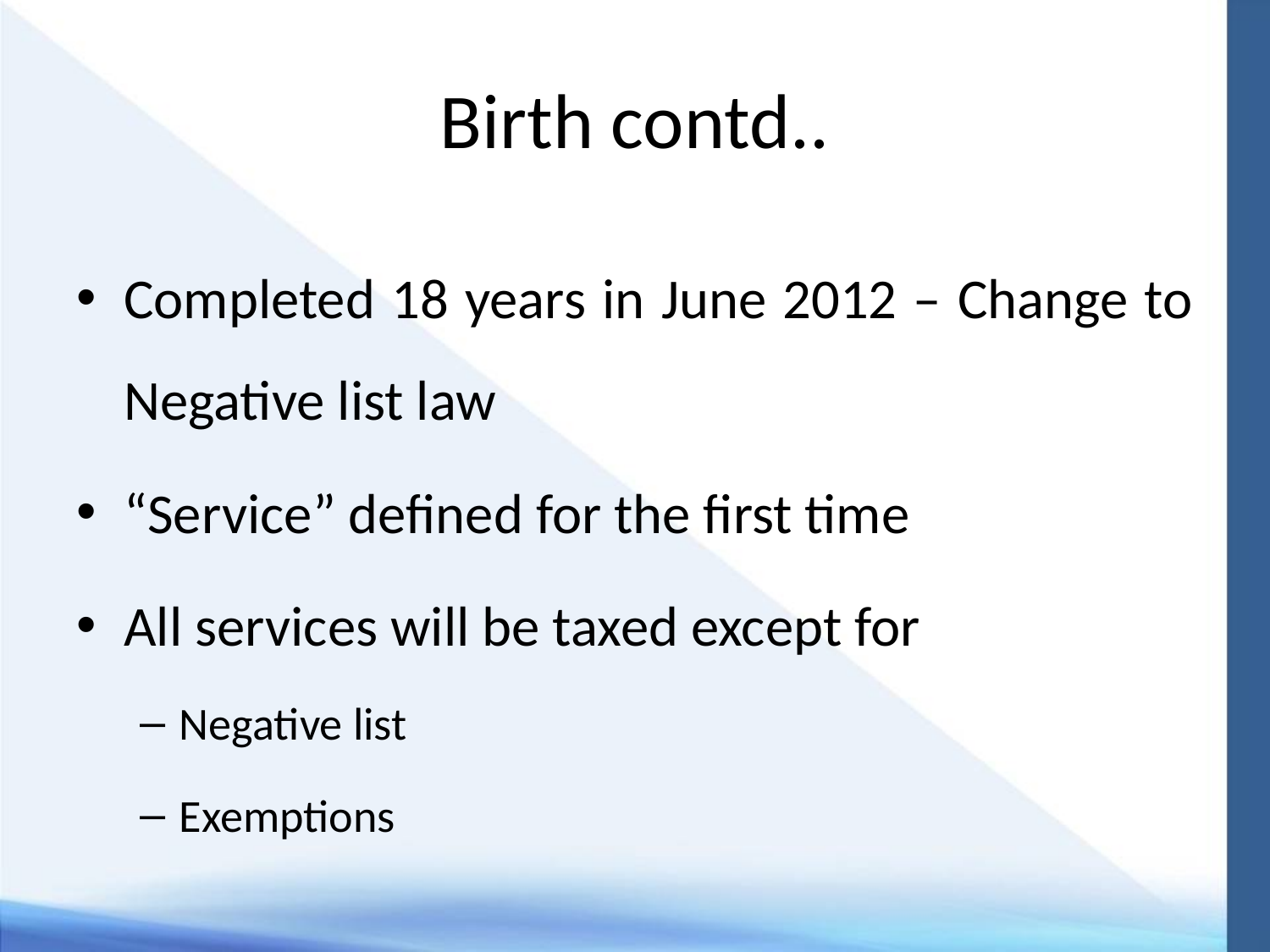

# Birth contd..
Completed 18 years in June 2012 – Change to Negative list law
“Service” defined for the first time
All services will be taxed except for
Negative list
Exemptions